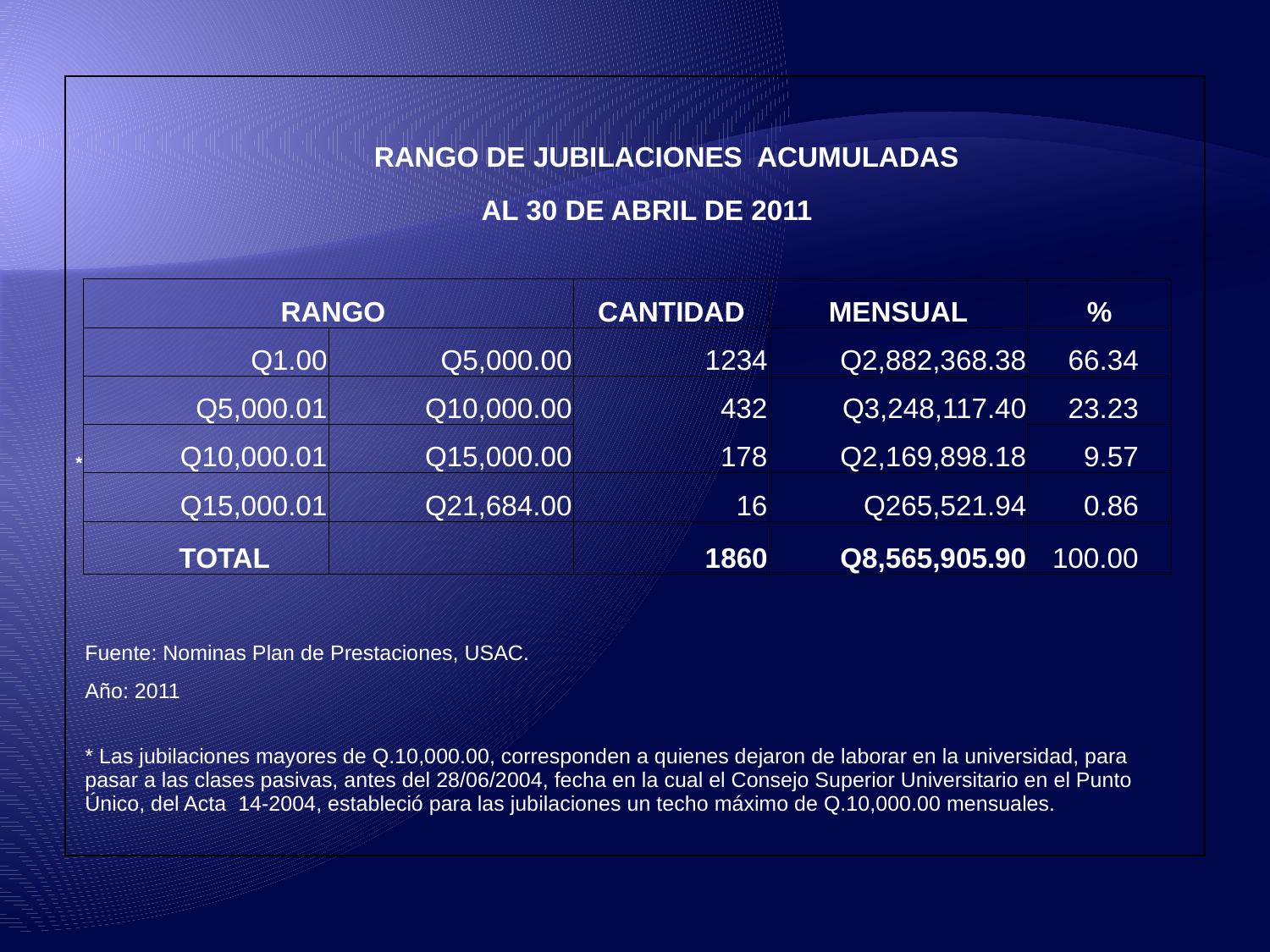

|  |  |  |  |  |  |  |
| --- | --- | --- | --- | --- | --- | --- |
|  | RANGO DE JUBILACIONES ACUMULADAS |  |  |  |  |  |
|  | AL 30 DE ABRIL DE 2011 |  |  |  |  |  |
|  |  |  |  |  |  |  |
|  | RANGO |  | CANTIDAD | MENSUAL | % |  |
|  | Q1.00 | Q5,000.00 | 1234 | Q2,882,368.38 | 66.34 |  |
|  | Q5,000.01 | Q10,000.00 | 432 | Q3,248,117.40 | 23.23 |  |
| \* | Q10,000.01 | Q15,000.00 | 178 | Q2,169,898.18 | 9.57 |  |
|  | Q15,000.01 | Q21,684.00 | 16 | Q265,521.94 | 0.86 |  |
|  | TOTAL |  | 1860 | Q8,565,905.90 | 100.00 |  |
|  |  |  |  |  |  |  |
|  | Fuente: Nominas Plan de Prestaciones, USAC. |  |  |  |  |  |
|  | Año: 2011 |  |  |  |  |  |
|  | \* Las jubilaciones mayores de Q.10,000.00, corresponden a quienes dejaron de laborar en la universidad, para pasar a las clases pasivas, antes del 28/06/2004, fecha en la cual el Consejo Superior Universitario en el Punto Único, del Acta 14-2004, estableció para las jubilaciones un techo máximo de Q.10,000.00 mensuales. |  |  |  |  |  |
|  |  |  |  |  |  |  |
|  |  |  |  |  |  |  |
|  |  |  |  |  |  |  |